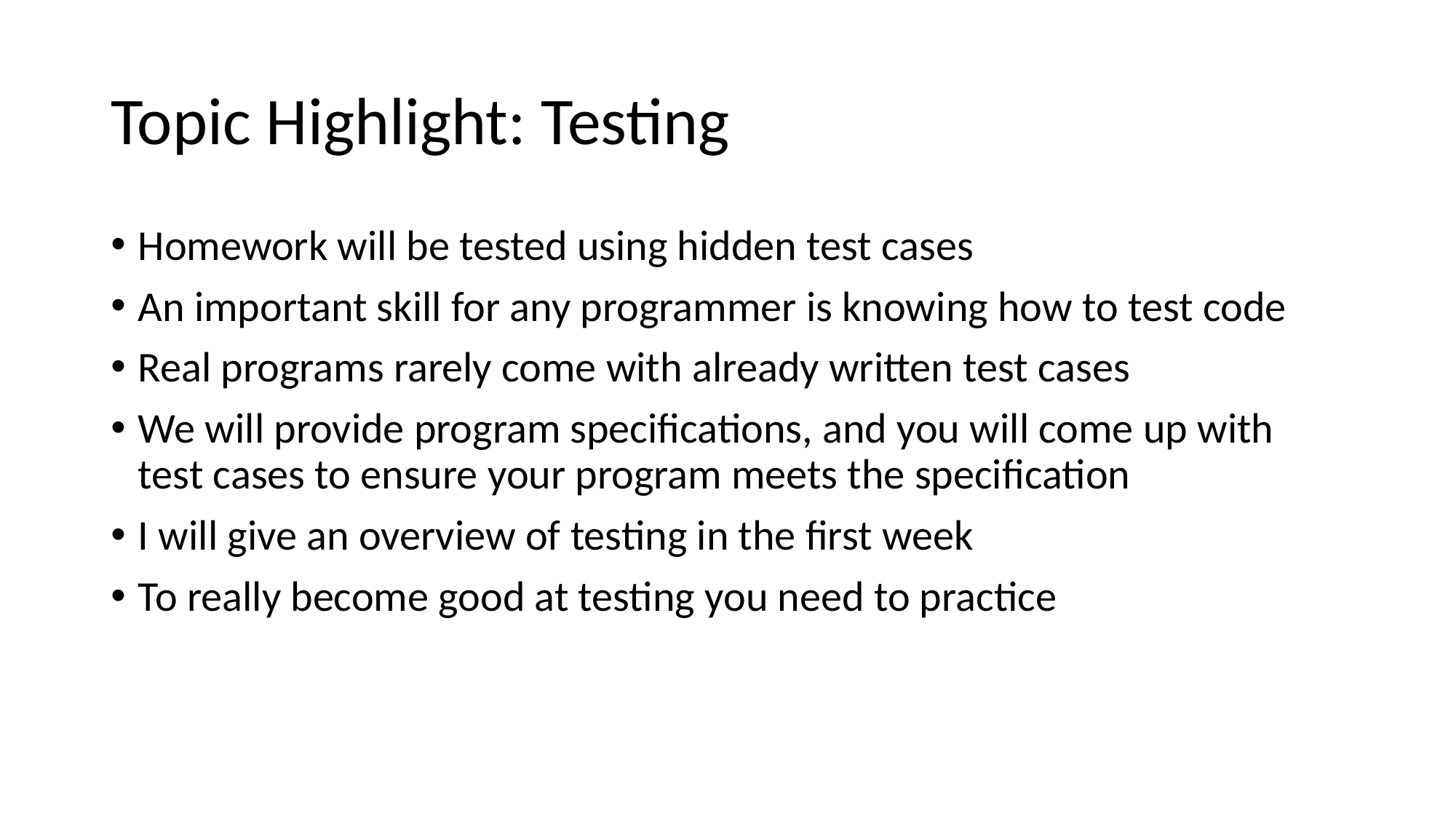

# Topic Highlight: Testing
Homework will be tested using hidden test cases
An important skill for any programmer is knowing how to test code
Real programs rarely come with already written test cases
We will provide program specifications, and you will come up with test cases to ensure your program meets the specification
I will give an overview of testing in the first week
To really become good at testing you need to practice